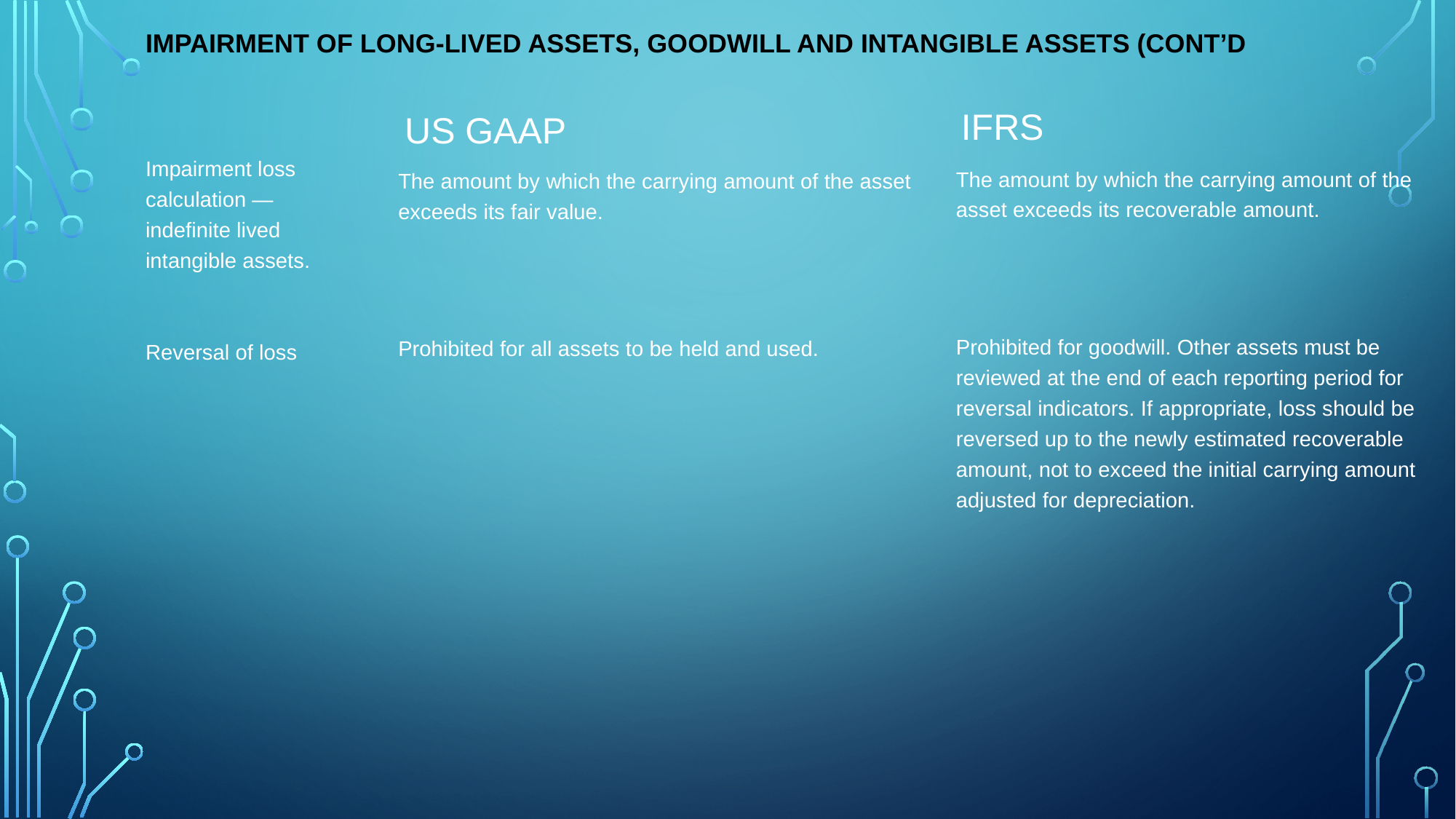

# Impairment of long-lived assets, goodwill and intangible assets (Cont’d
US GAAP
IFRS
Impairment loss calculation — indefinite lived intangible assets.

Reversal of loss

The amount by which the carrying amount of the asset exceeds its recoverable amount.

Prohibited for goodwill. Other assets must be reviewed at the end of each reporting period for reversal indicators. If appropriate, loss should be reversed up to the newly estimated recoverable amount, not to exceed the initial carrying amount adjusted for depreciation.
The amount by which the carrying amount of the asset exceeds its fair value.

Prohibited for all assets to be held and used.